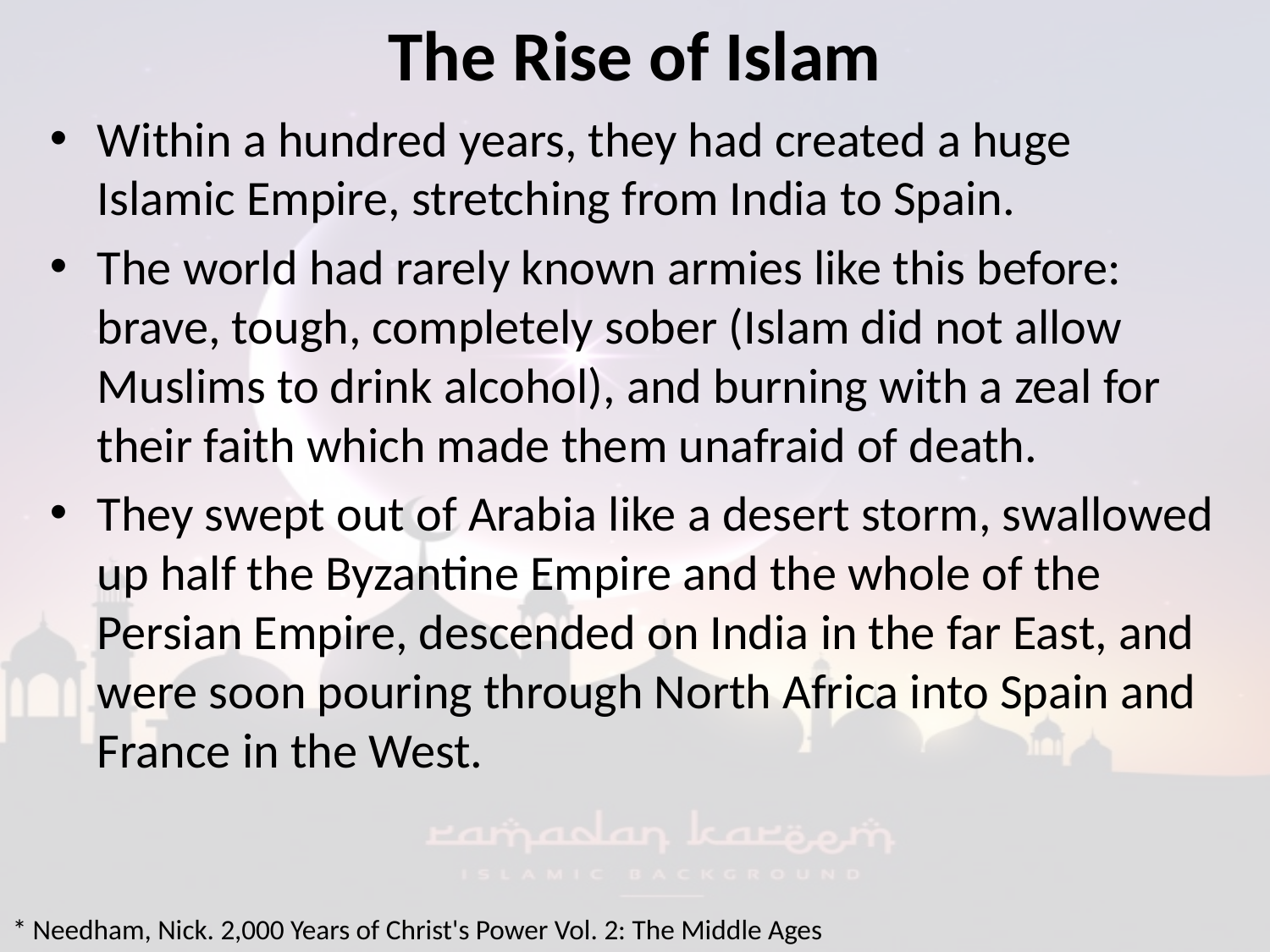

# The Rise of Islam
Within a hundred years, they had created a huge Islamic Empire, stretching from India to Spain.
The world had rarely known armies like this before: brave, tough, completely sober (Islam did not allow Muslims to drink alcohol), and burning with a zeal for their faith which made them unafraid of death.
They swept out of Arabia like a desert storm, swallowed up half the Byzantine Empire and the whole of the Persian Empire, descended on India in the far East, and were soon pouring through North Africa into Spain and France in the West.
* Needham, Nick. 2,000 Years of Christ's Power Vol. 2: The Middle Ages